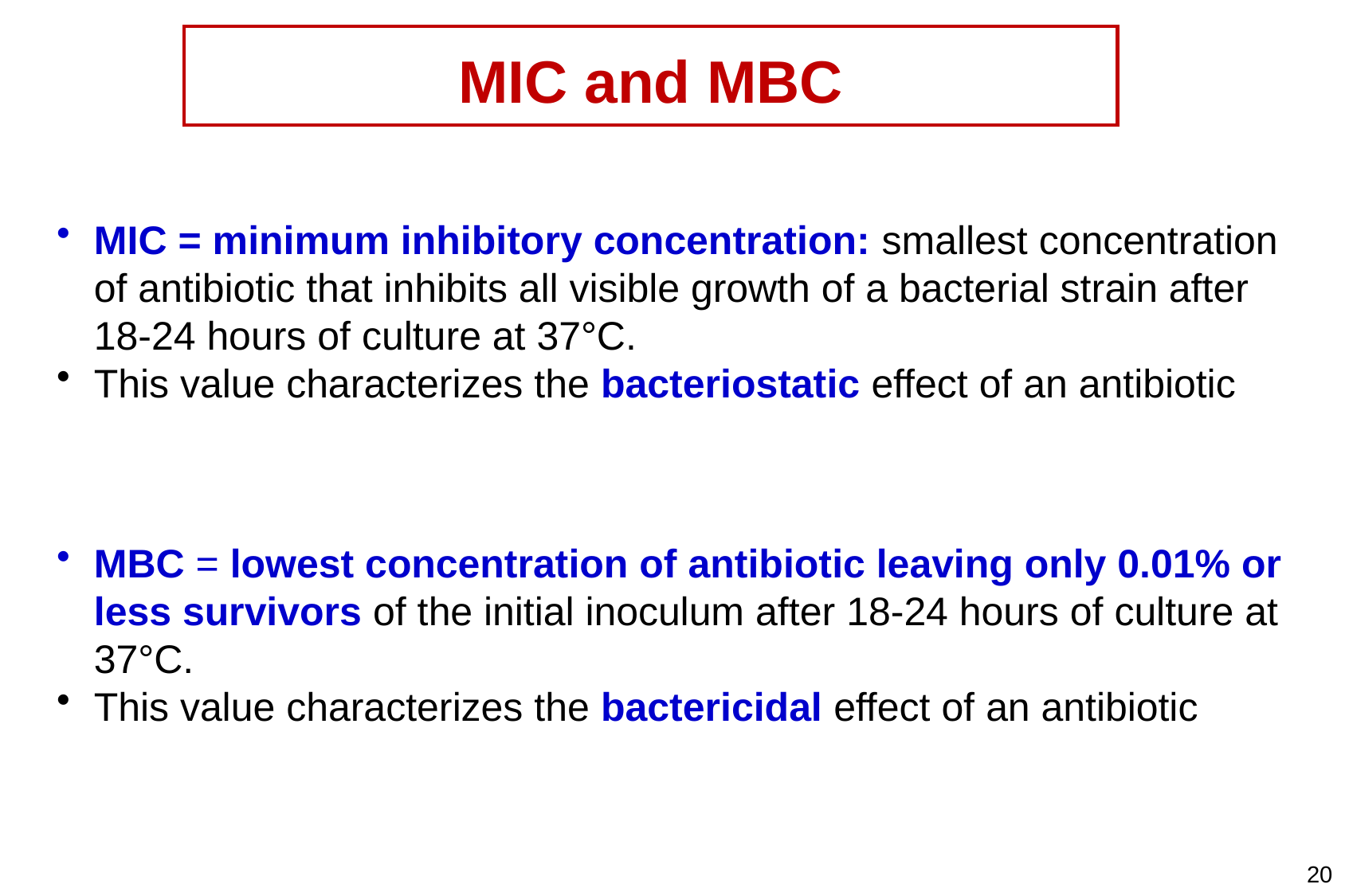

MIC and MBC
MIC = minimum inhibitory concentration: smallest concentration of antibiotic that inhibits all visible growth of a bacterial strain after 18-24 hours of culture at 37°C.
This value characterizes the bacteriostatic effect of an antibiotic
MBC = lowest concentration of antibiotic leaving only 0.01% or less survivors of the initial inoculum after 18-24 hours of culture at 37°C.
This value characterizes the bactericidal effect of an antibiotic
20